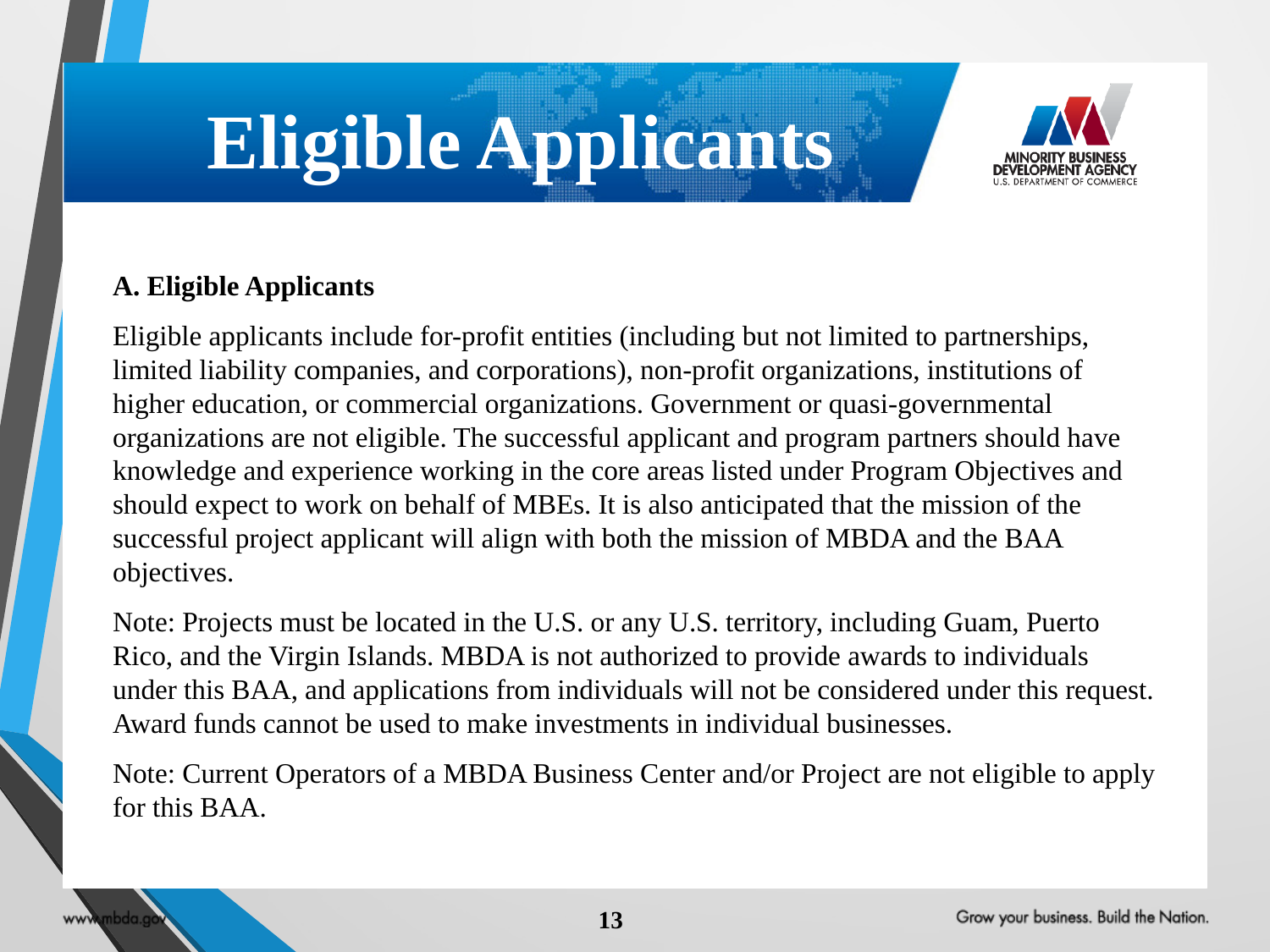

# Eligible Applicants

A. Eligible Applicants
Eligible applicants include for-profit entities (including but not limited to partnerships, limited liability companies, and corporations), non-profit organizations, institutions of higher education, or commercial organizations. Government or quasi-governmental organizations are not eligible. The successful applicant and program partners should have knowledge and experience working in the core areas listed under Program Objectives and should expect to work on behalf of MBEs. It is also anticipated that the mission of the successful project applicant will align with both the mission of MBDA and the BAA objectives.
Note: Projects must be located in the U.S. or any U.S. territory, including Guam, Puerto Rico, and the Virgin Islands. MBDA is not authorized to provide awards to individuals under this BAA, and applications from individuals will not be considered under this request. Award funds cannot be used to make investments in individual businesses.
Note: Current Operators of a MBDA Business Center and/or Project are not eligible to apply for this BAA.

13